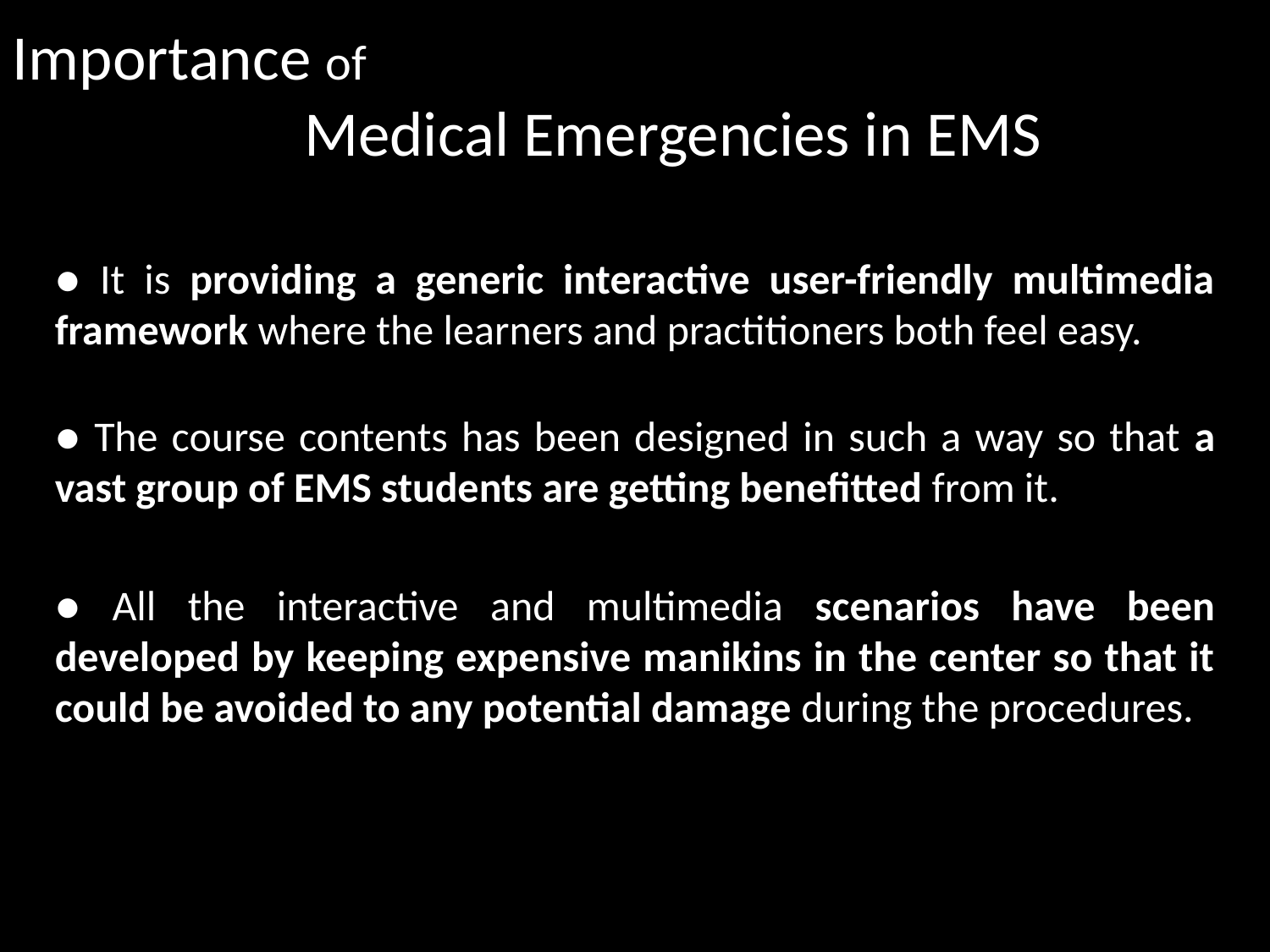

Importance of
                          Medical Emergencies in EMS
● It is providing a generic interactive user-friendly multimedia framework where the learners and practitioners both feel easy.
● The course contents has been designed in such a way so that a vast group of EMS students are getting benefitted from it.
● All the interactive and multimedia scenarios have been developed by keeping expensive manikins in the center so that it could be avoided to any potential damage during the procedures.